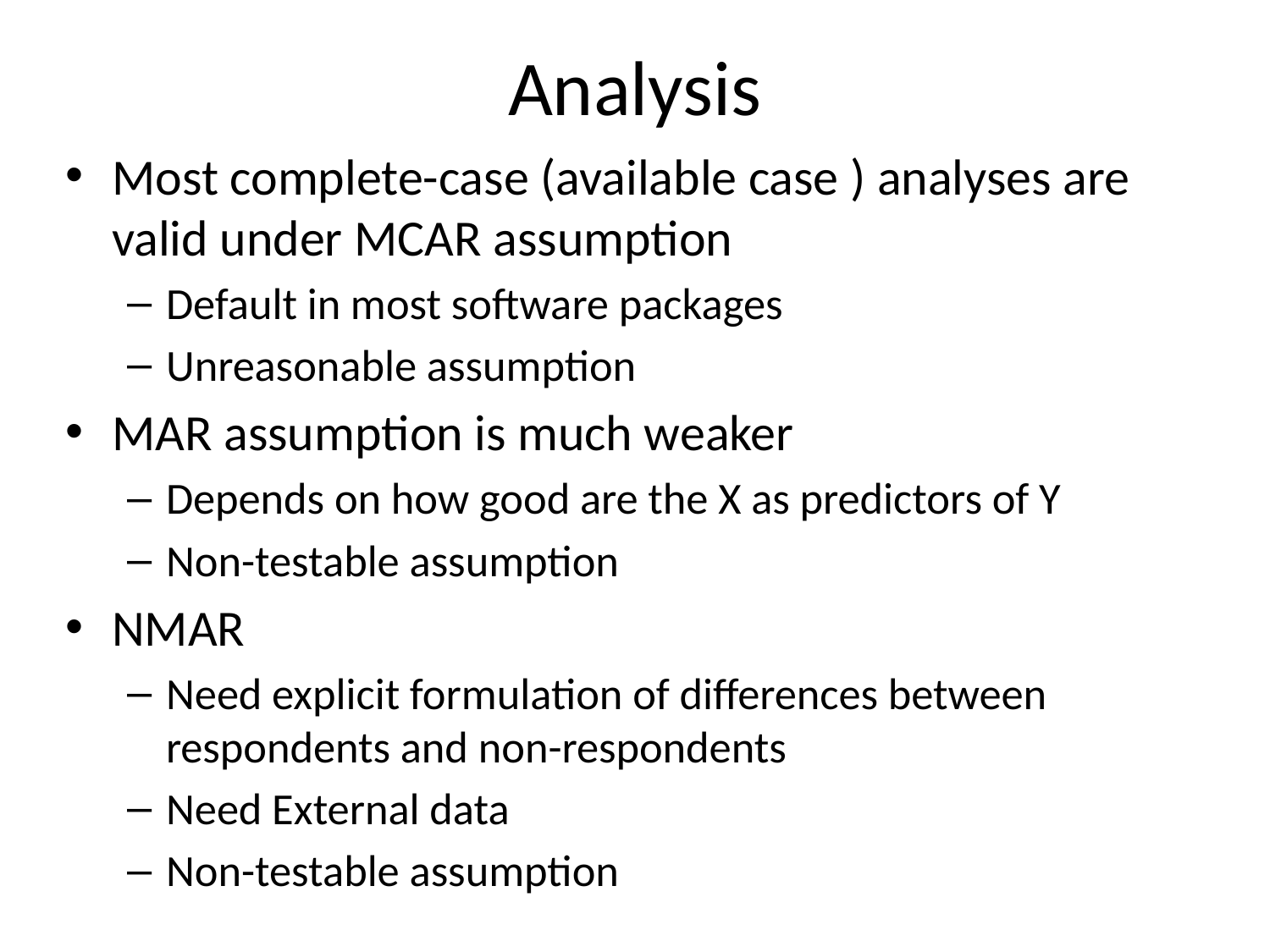

# Analysis
Most complete-case (available case ) analyses are valid under MCAR assumption
Default in most software packages
Unreasonable assumption
MAR assumption is much weaker
Depends on how good are the X as predictors of Y
Non-testable assumption
NMAR
Need explicit formulation of differences between respondents and non-respondents
Need External data
Non-testable assumption